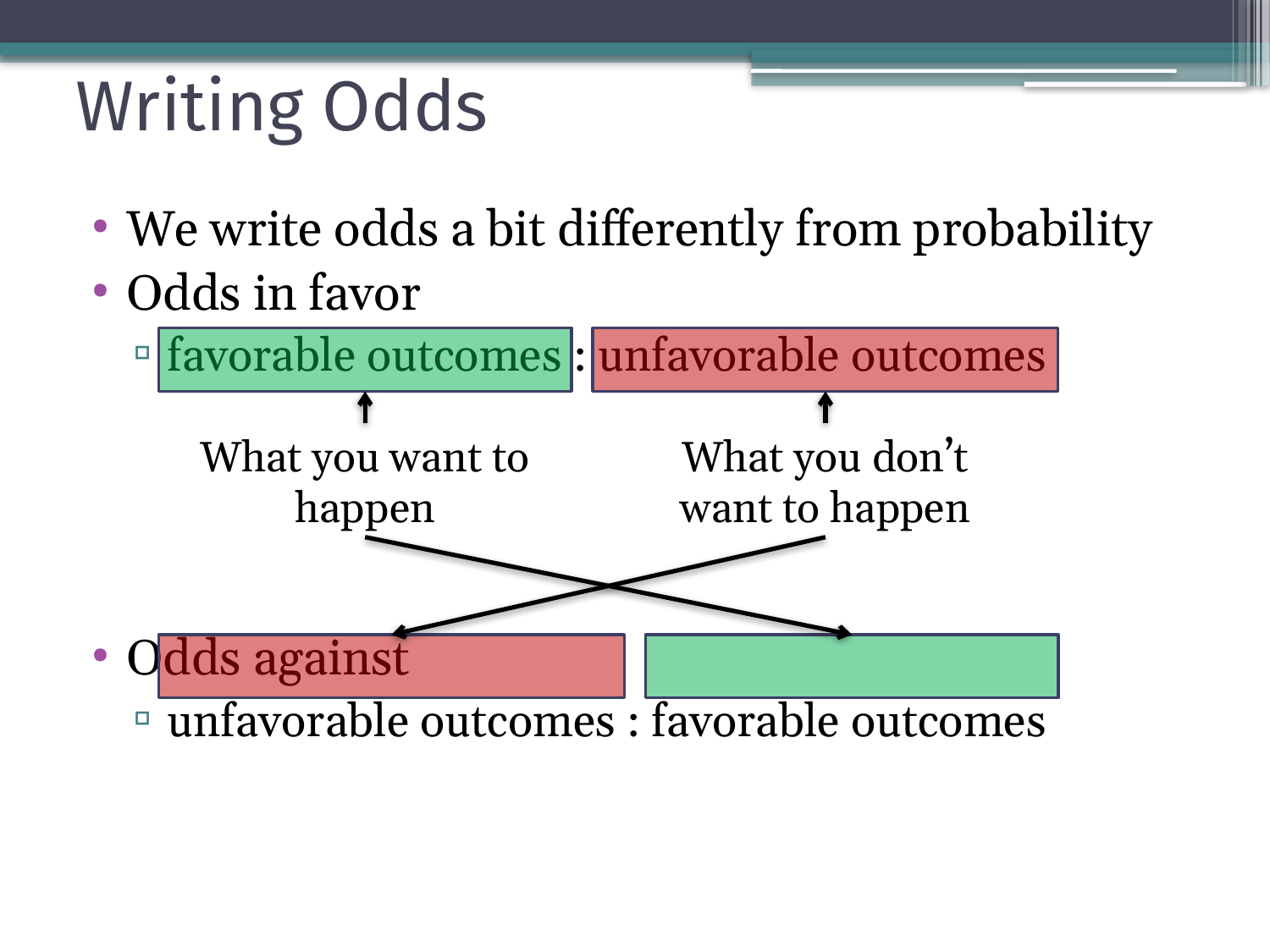

# Writing Odds
We write odds a bit differently from probability
Odds in favor
favorable outcomes : unfavorable outcomes

Odds against
unfavorable outcomes : favorable outcomes

What you don’t want to happen
What you want to happen